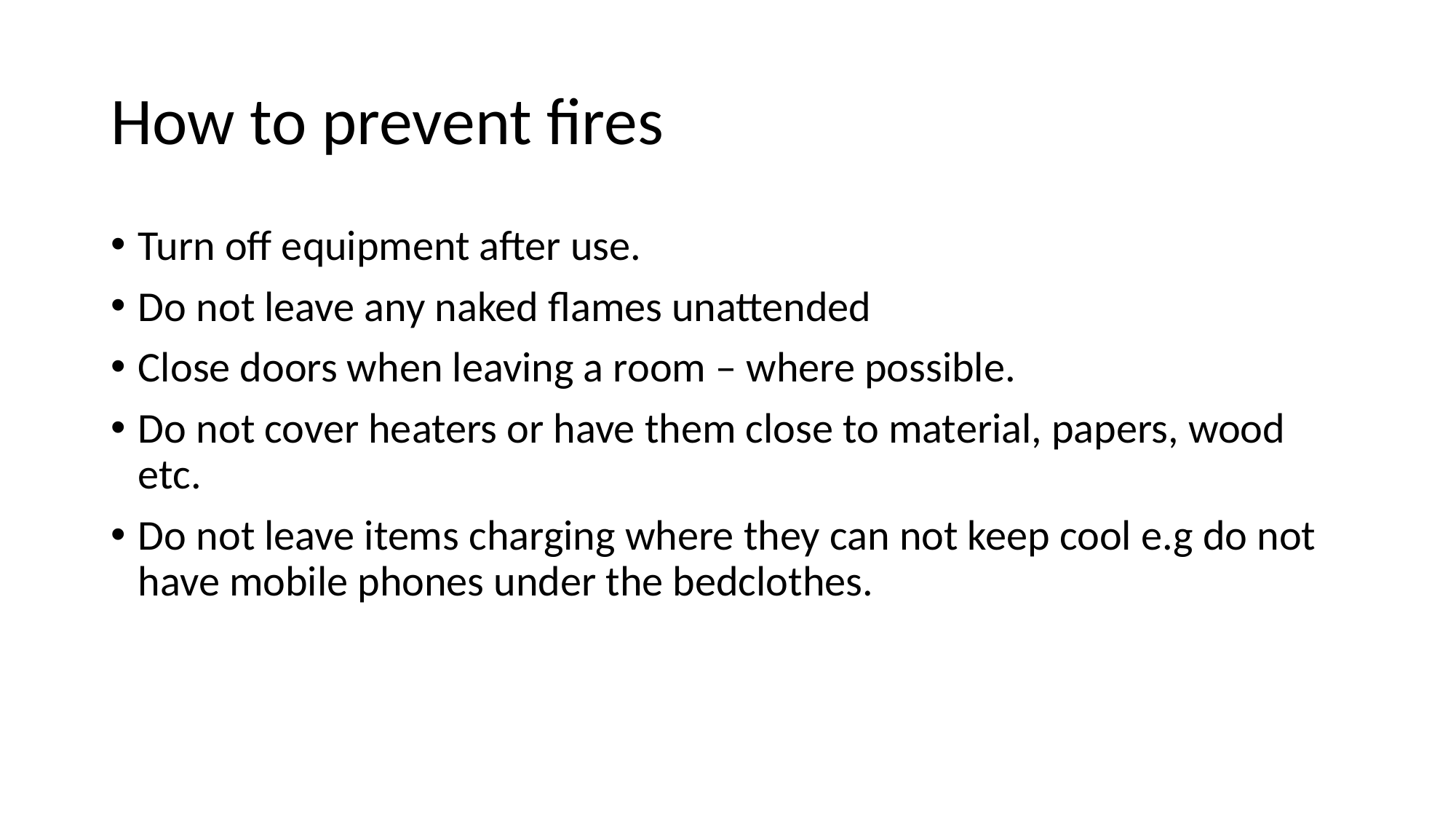

# How to prevent fires
Turn off equipment after use.
Do not leave any naked flames unattended
Close doors when leaving a room – where possible.
Do not cover heaters or have them close to material, papers, wood etc.
Do not leave items charging where they can not keep cool e.g do not have mobile phones under the bedclothes.